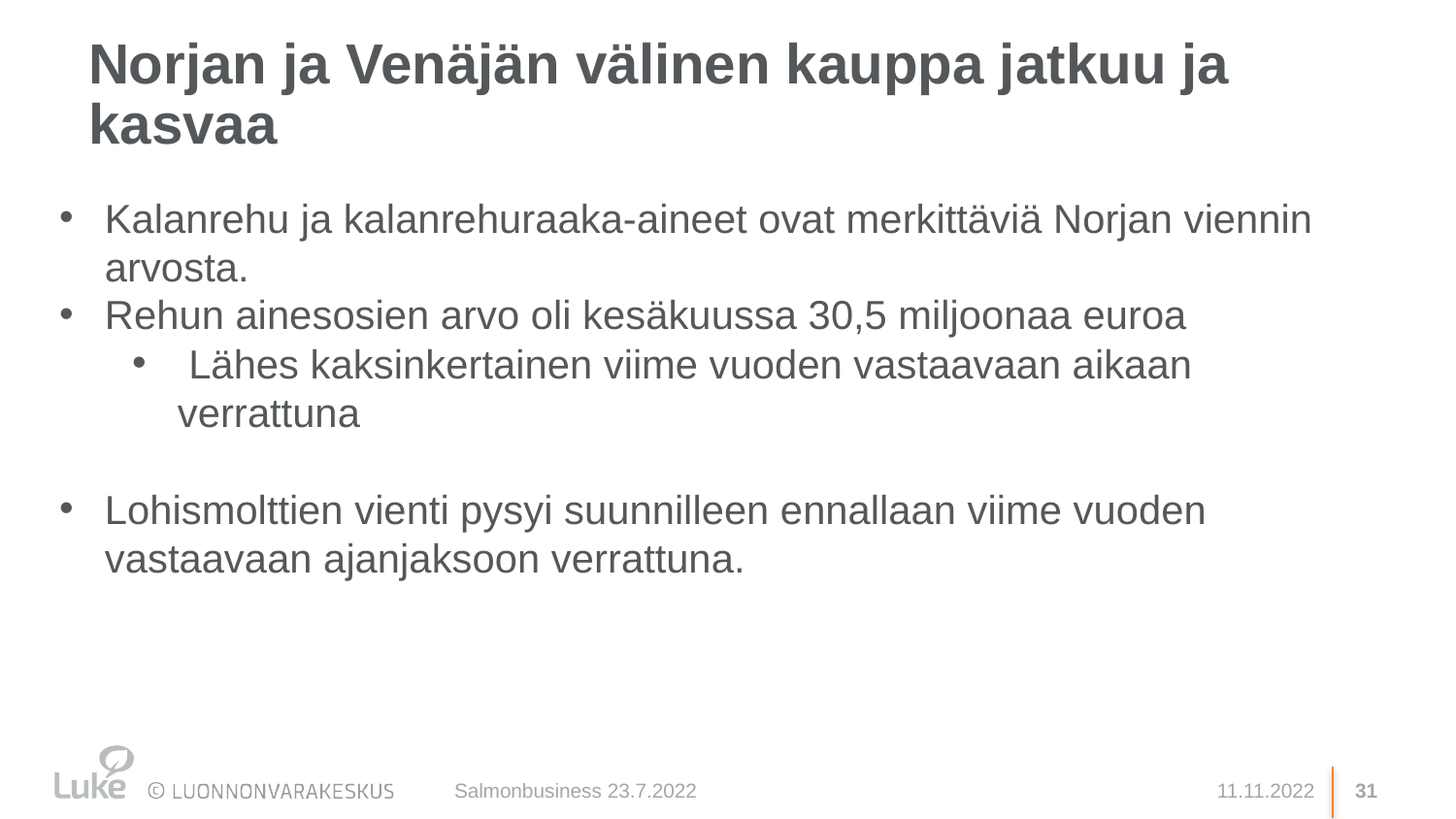

# Norjan ja Venäjän välinen kauppa jatkuu ja kasvaa
Kalanrehu ja kalanrehuraaka-aineet ovat merkittäviä Norjan viennin arvosta.
Rehun ainesosien arvo oli kesäkuussa 30,5 miljoonaa euroa
 Lähes kaksinkertainen viime vuoden vastaavaan aikaan verrattuna

Lohismolttien vienti pysyi suunnilleen ennallaan viime vuoden vastaavaan ajanjaksoon verrattuna.
Salmonbusiness 23.7.2022
11.11.2022